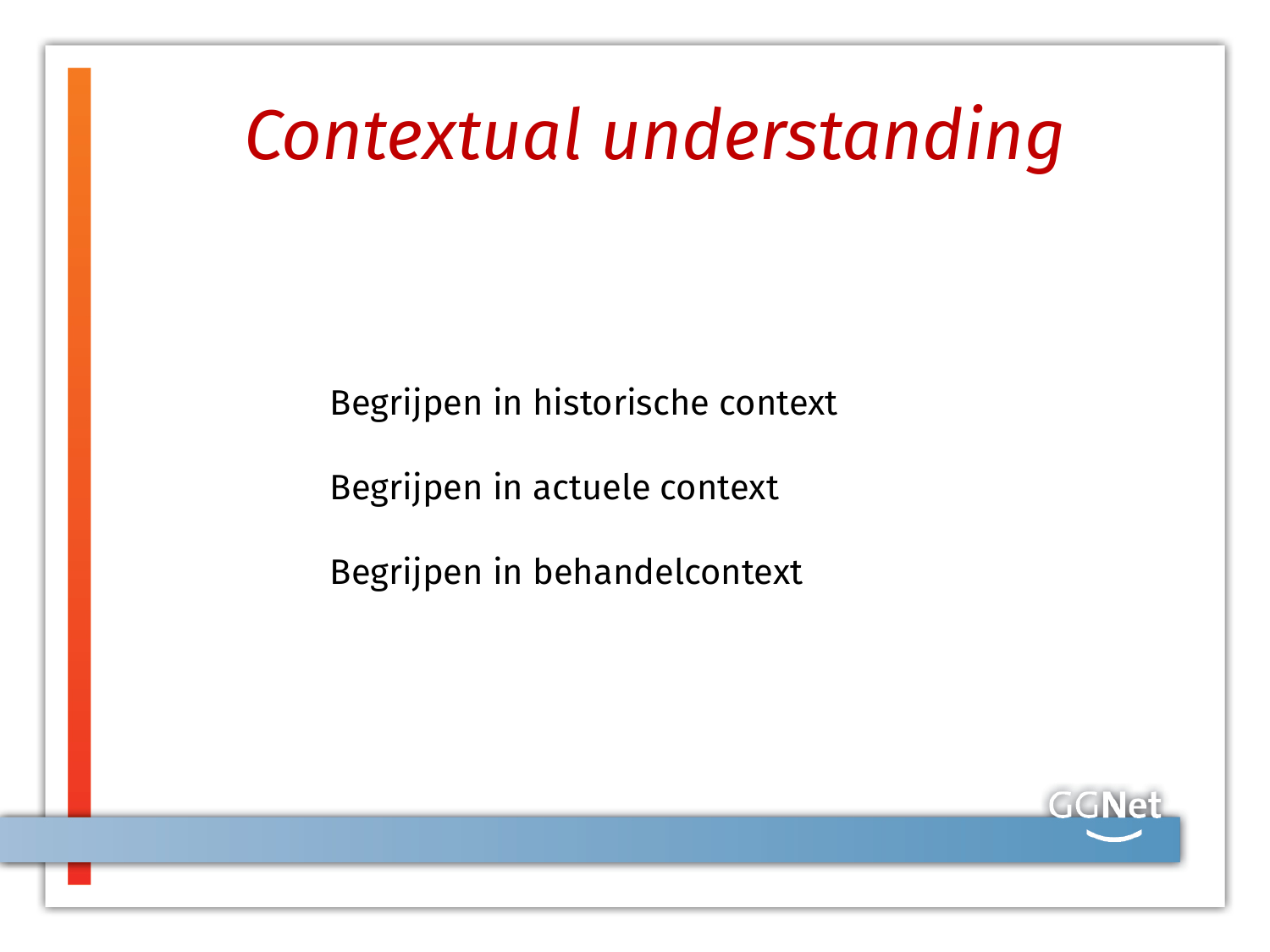

# Contextual understanding

Begrijpen in historische context

Begrijpen in actuele context

Begrijpen in behandelcontext